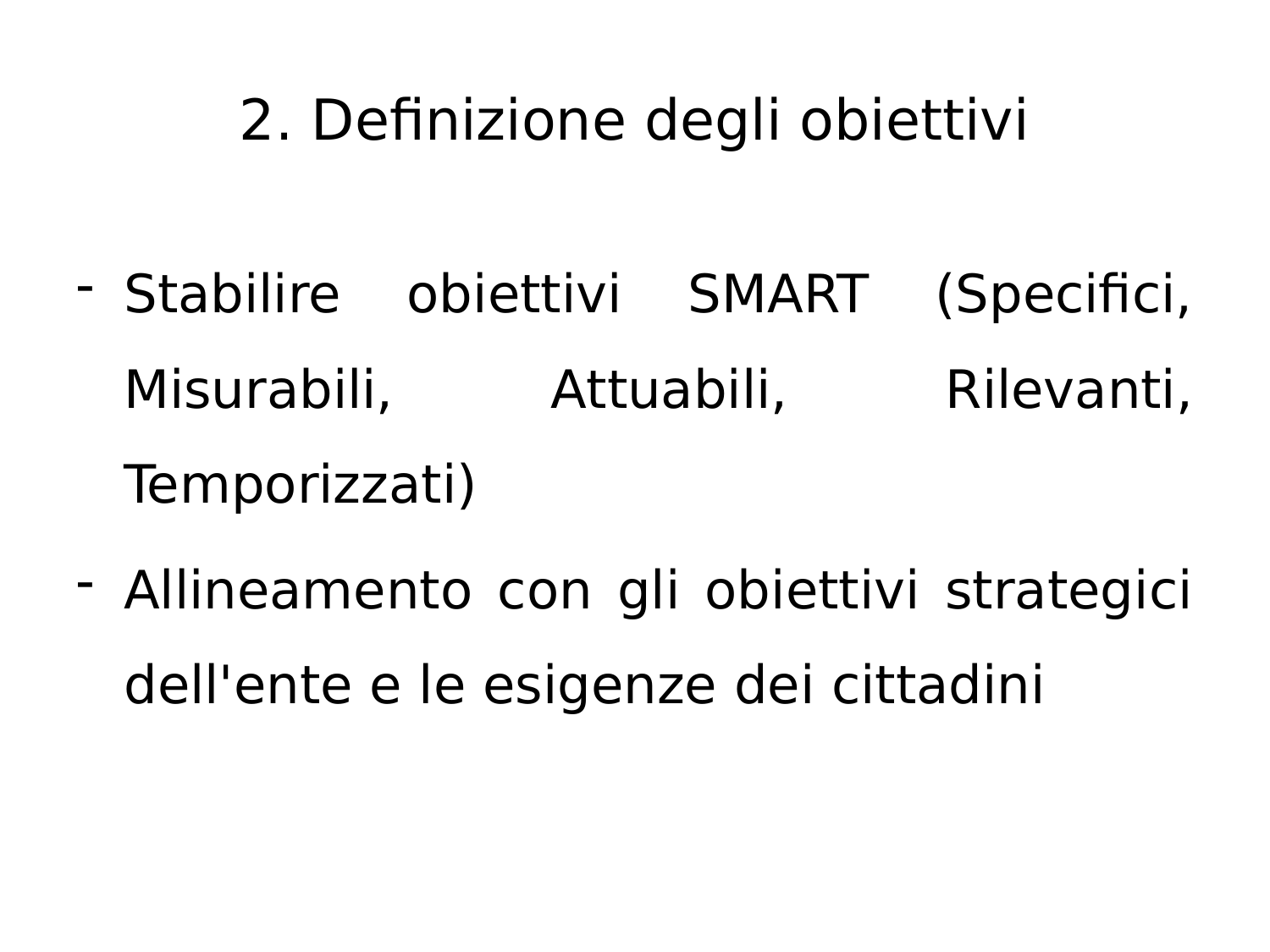

# 2. Definizione degli obiettivi
Stabilire obiettivi SMART (Specifici, Misurabili, Attuabili, Rilevanti, Temporizzati)
Allineamento con gli obiettivi strategici dell'ente e le esigenze dei cittadini